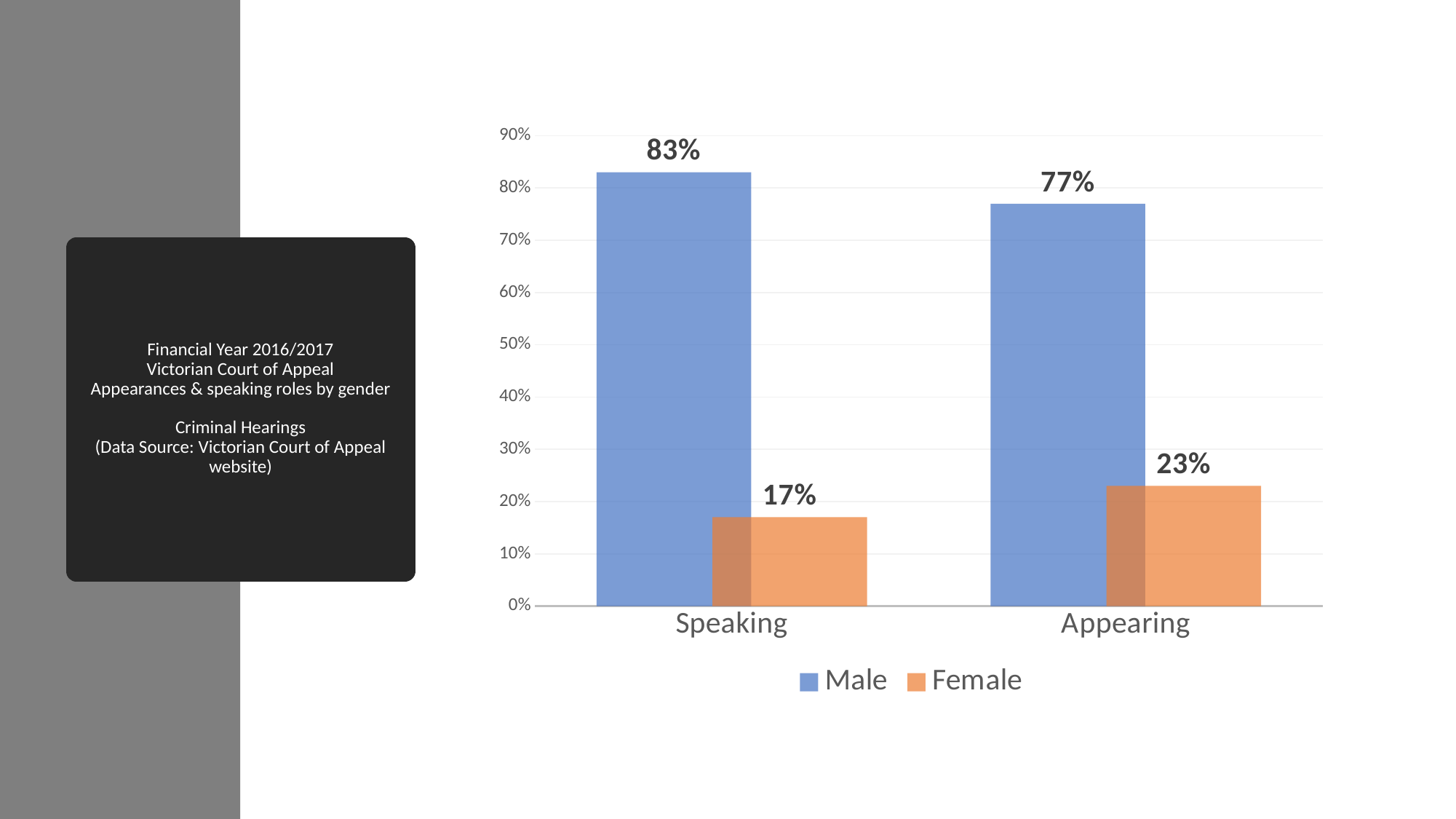

### Chart

| Category | Male | Female |
|---|---|---|
| Speaking | 0.83 | 0.17 |
| Appearing | 0.77 | 0.23 |
# Financial Year 2016/2017
Victorian Court of Appeal
Appearances & speaking roles by gender
Criminal Hearings
(Data Source: Victorian Court of Appeal website)